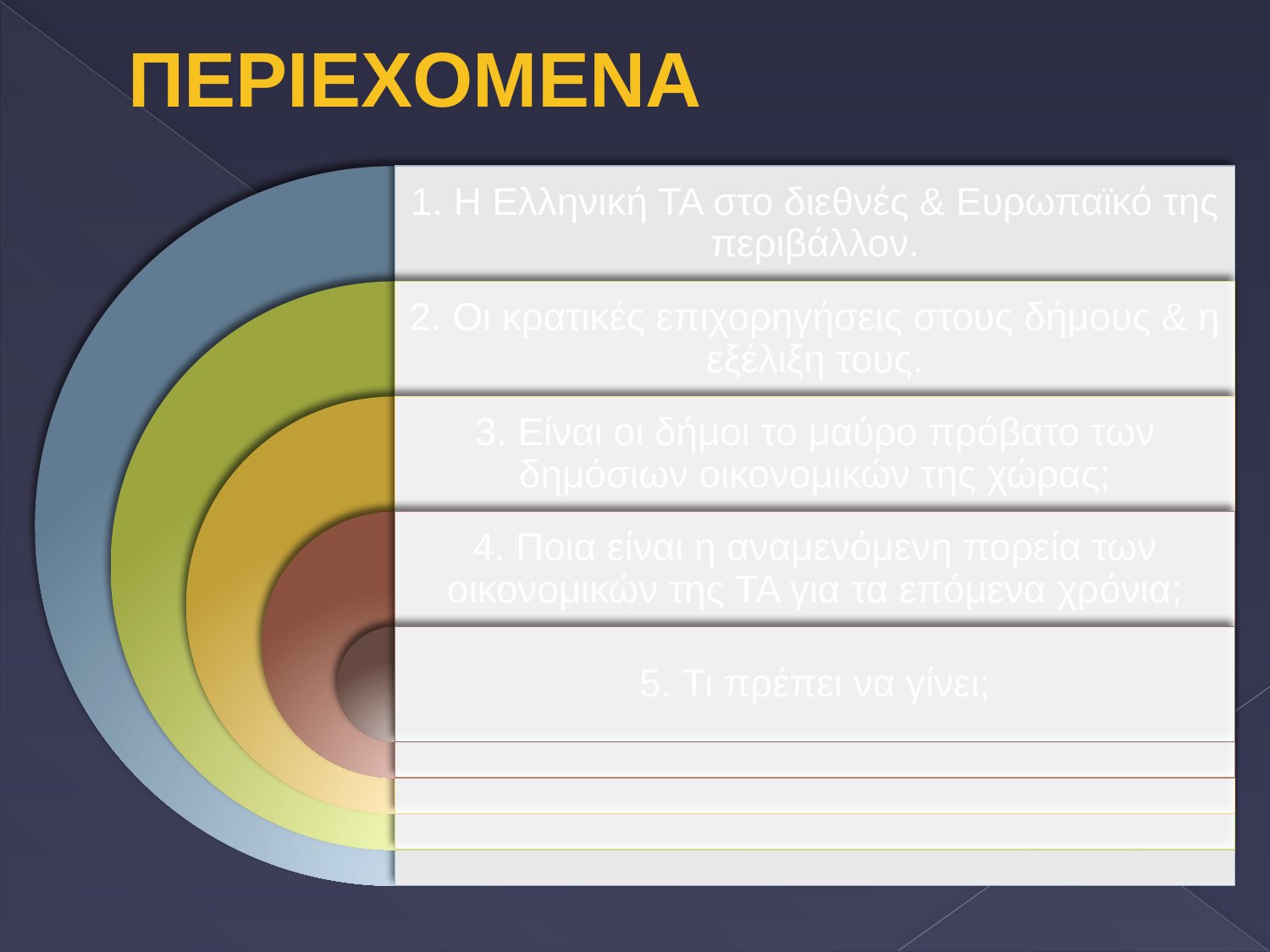

# ΠΕΡΙΕΧΟΜΕΝΑ
1. Η Ελληνική ΤΑ στο διεθνές & Ευρωπαϊκό της περιβάλλον.
2. Οι κρατικές επιχορηγήσεις στους δήμους & η εξέλιξη τους.
3. Είναι οι δήμοι το μαύρο πρόβατο των δημόσιων οικονομικών της χώρας;
4. Ποια είναι η αναμενόμενη πορεία των οικονομικών της ΤΑ για τα επόμενα χρόνια;
5. Τι πρέπει να γίνει;